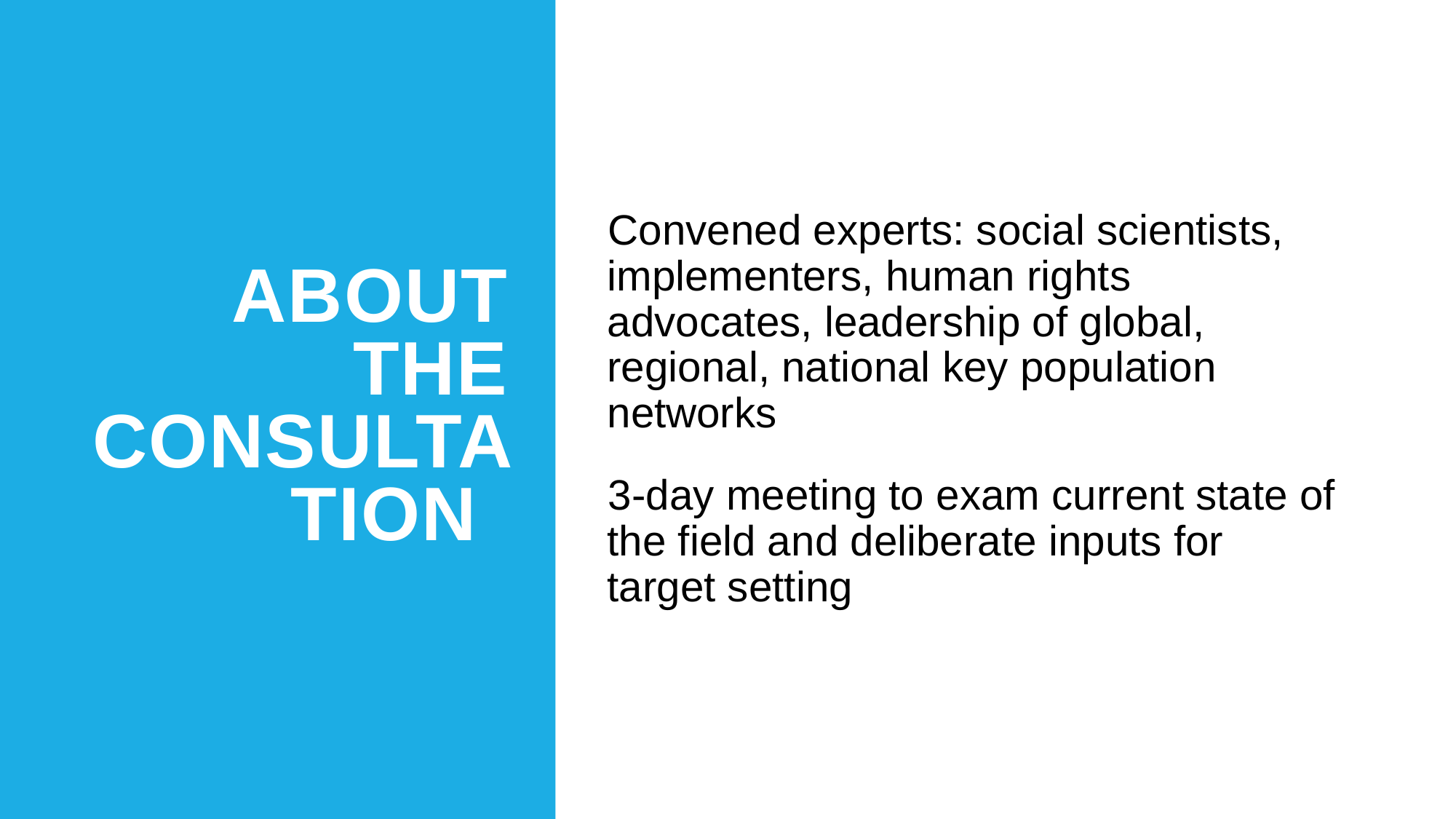

# About the Consultation
Convened experts: social scientists, implementers, human rights advocates, leadership of global, regional, national key population networks
3-day meeting to exam current state of the field and deliberate inputs for target setting